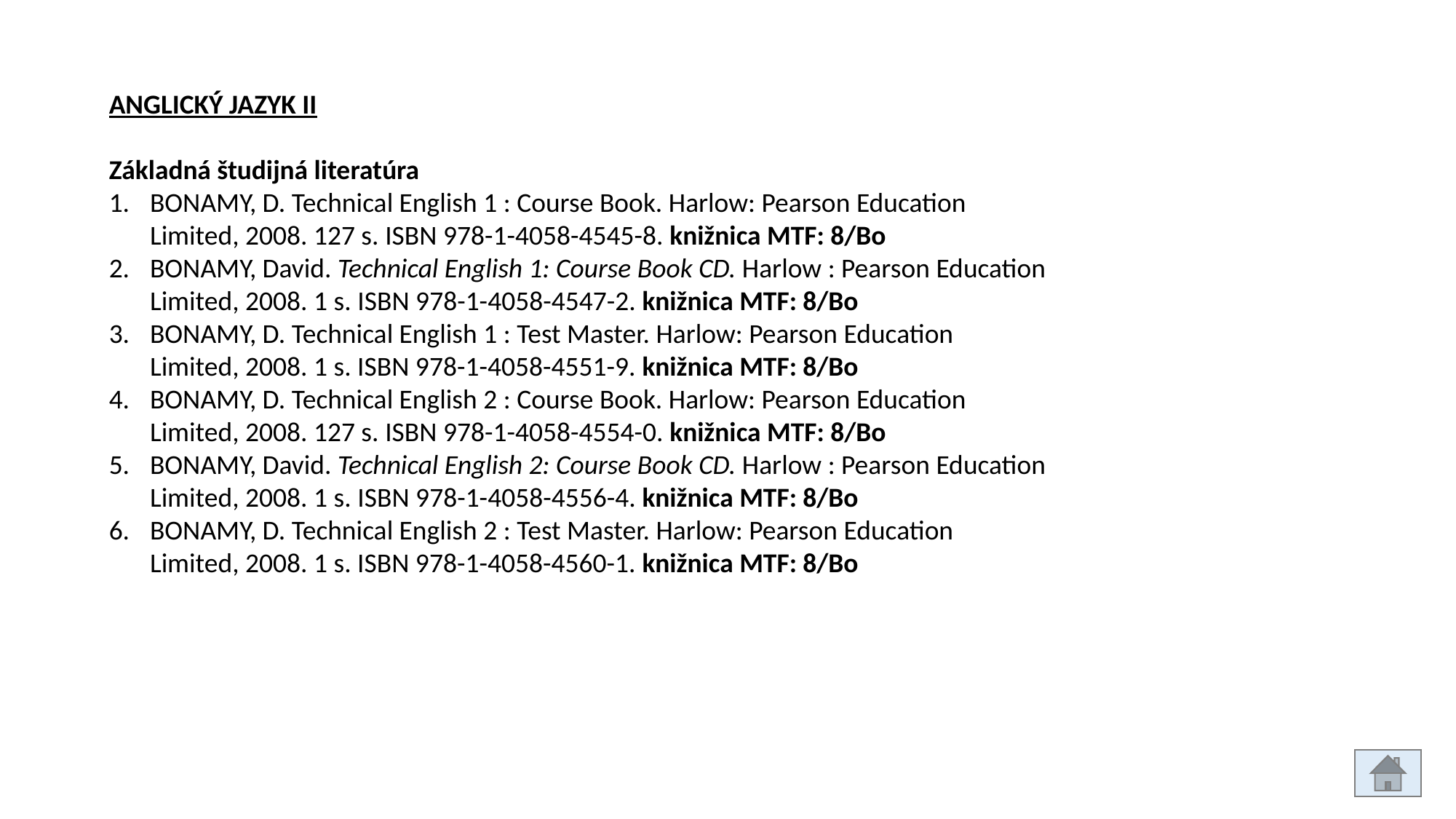

ANGLICKÝ JAZYK II

Základná študijná literatúra
BONAMY, D. Technical English 1 : Course Book. Harlow: Pearson Education Limited, 2008. 127 s. ISBN 978-1-4058-4545-8. knižnica MTF: 8/Bo
BONAMY, David. Technical English 1: Course Book CD. Harlow : Pearson Education Limited, 2008. 1 s. ISBN 978-1-4058-4547-2. knižnica MTF: 8/Bo
BONAMY, D. Technical English 1 : Test Master. Harlow: Pearson Education Limited, 2008. 1 s. ISBN 978-1-4058-4551-9. knižnica MTF: 8/Bo
BONAMY, D. Technical English 2 : Course Book. Harlow: Pearson Education Limited, 2008. 127 s. ISBN 978-1-4058-4554-0. knižnica MTF: 8/Bo
BONAMY, David. Technical English 2: Course Book CD. Harlow : Pearson Education Limited, 2008. 1 s. ISBN 978-1-4058-4556-4. knižnica MTF: 8/Bo
BONAMY, D. Technical English 2 : Test Master. Harlow: Pearson Education Limited, 2008. 1 s. ISBN 978-1-4058-4560-1. knižnica MTF: 8/Bo